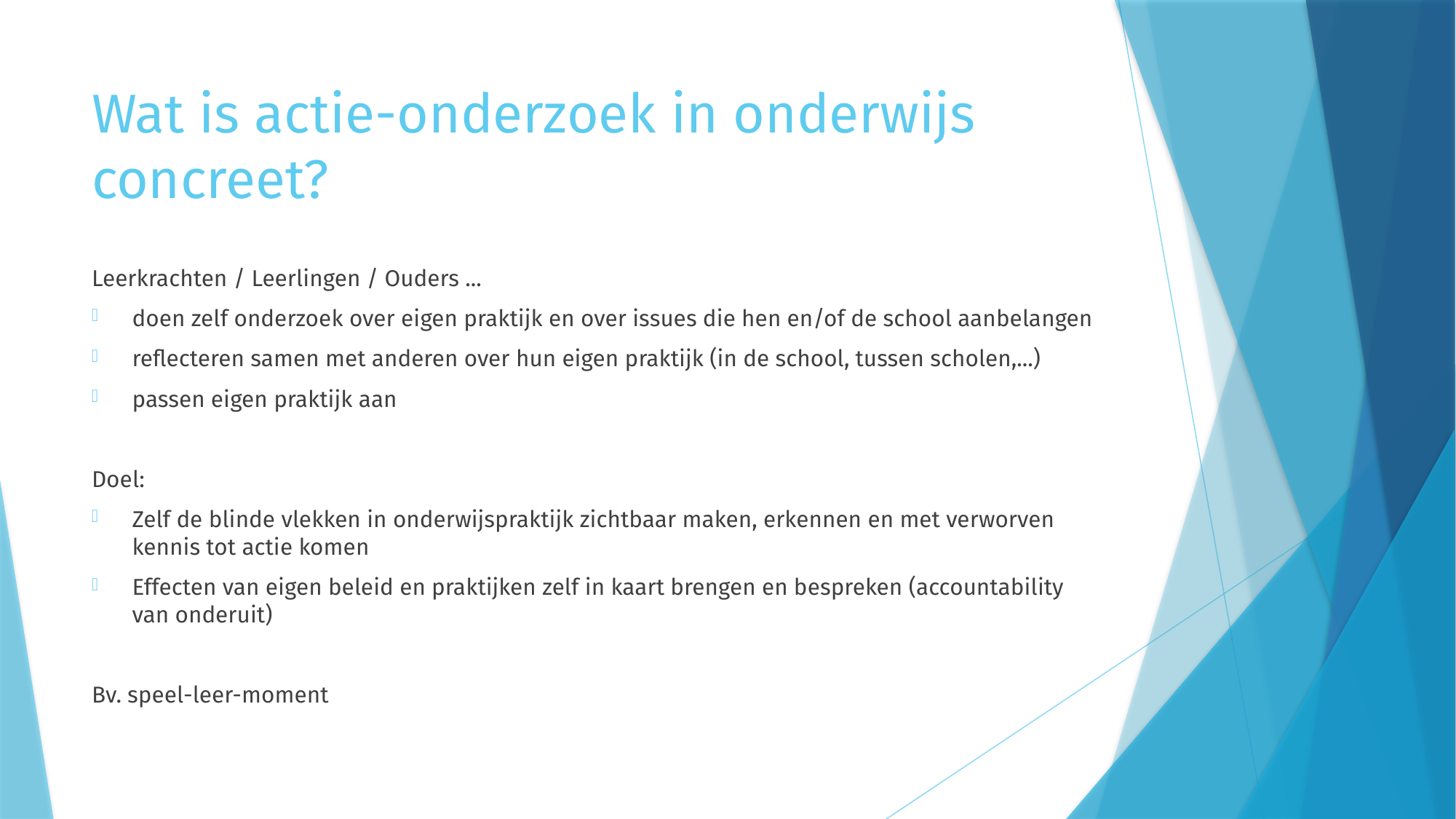

# Wat is actie-onderzoek in onderwijs concreet?
Leerkrachten / Leerlingen / Ouders ...
doen zelf onderzoek over eigen praktijk en over issues die hen en/of de school aanbelangen
reflecteren samen met anderen over hun eigen praktijk (in de school, tussen scholen,...)
passen eigen praktijk aan

Doel:
Zelf de blinde vlekken in onderwijspraktijk zichtbaar maken, erkennen en met verworven kennis tot actie komen
Effecten van eigen beleid en praktijken zelf in kaart brengen en bespreken (accountability van onderuit)

Bv. speel-leer-moment